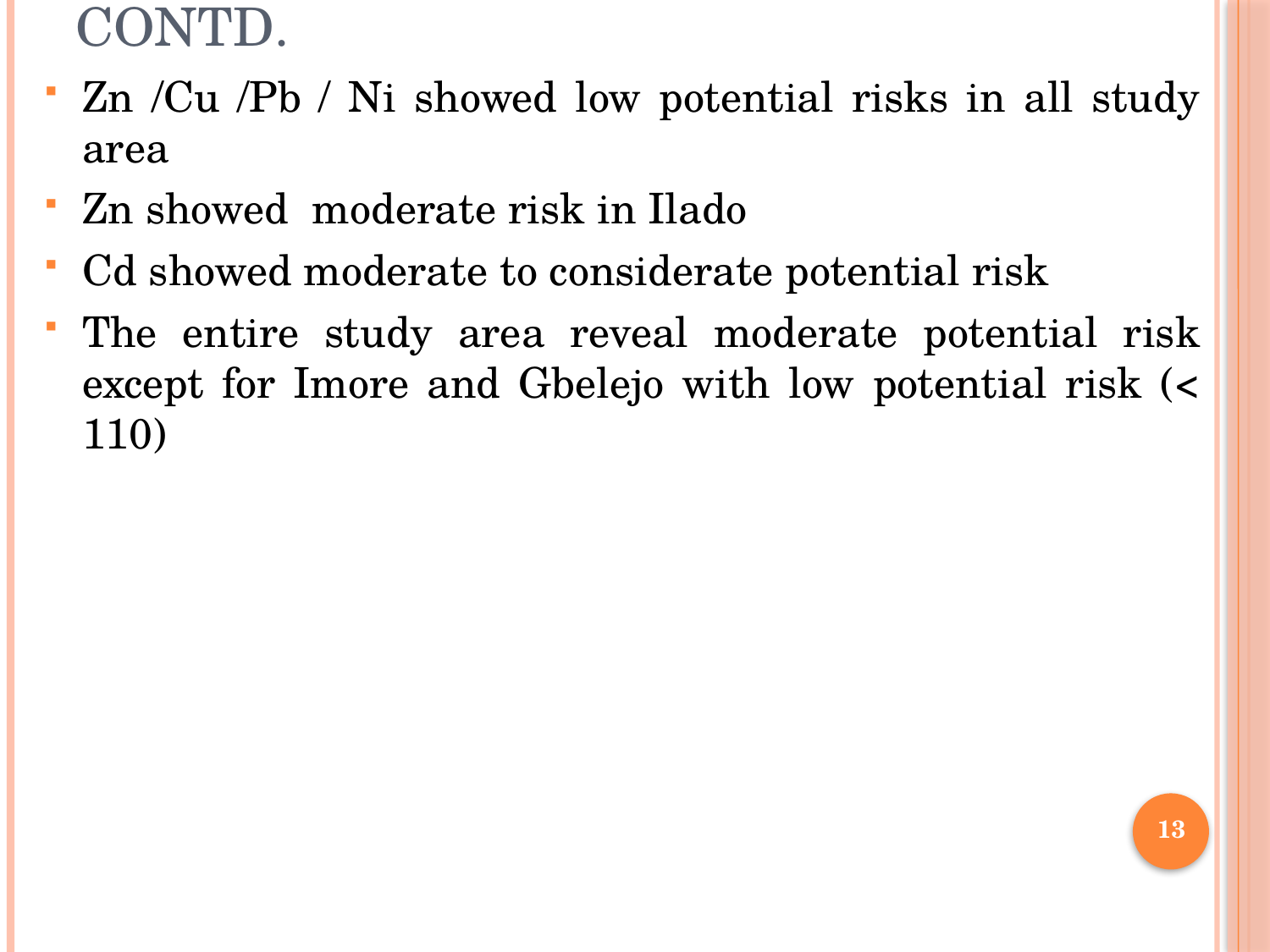

# Results and Discussions contd.
Zn /Cu /Pb / Ni showed low potential risks in all study area
Zn showed  moderate risk in Ilado
Cd showed moderate to considerate potential risk
The entire study area reveal moderate potential risk except for Imore and Gbelejo with low potential risk (< 110)

13